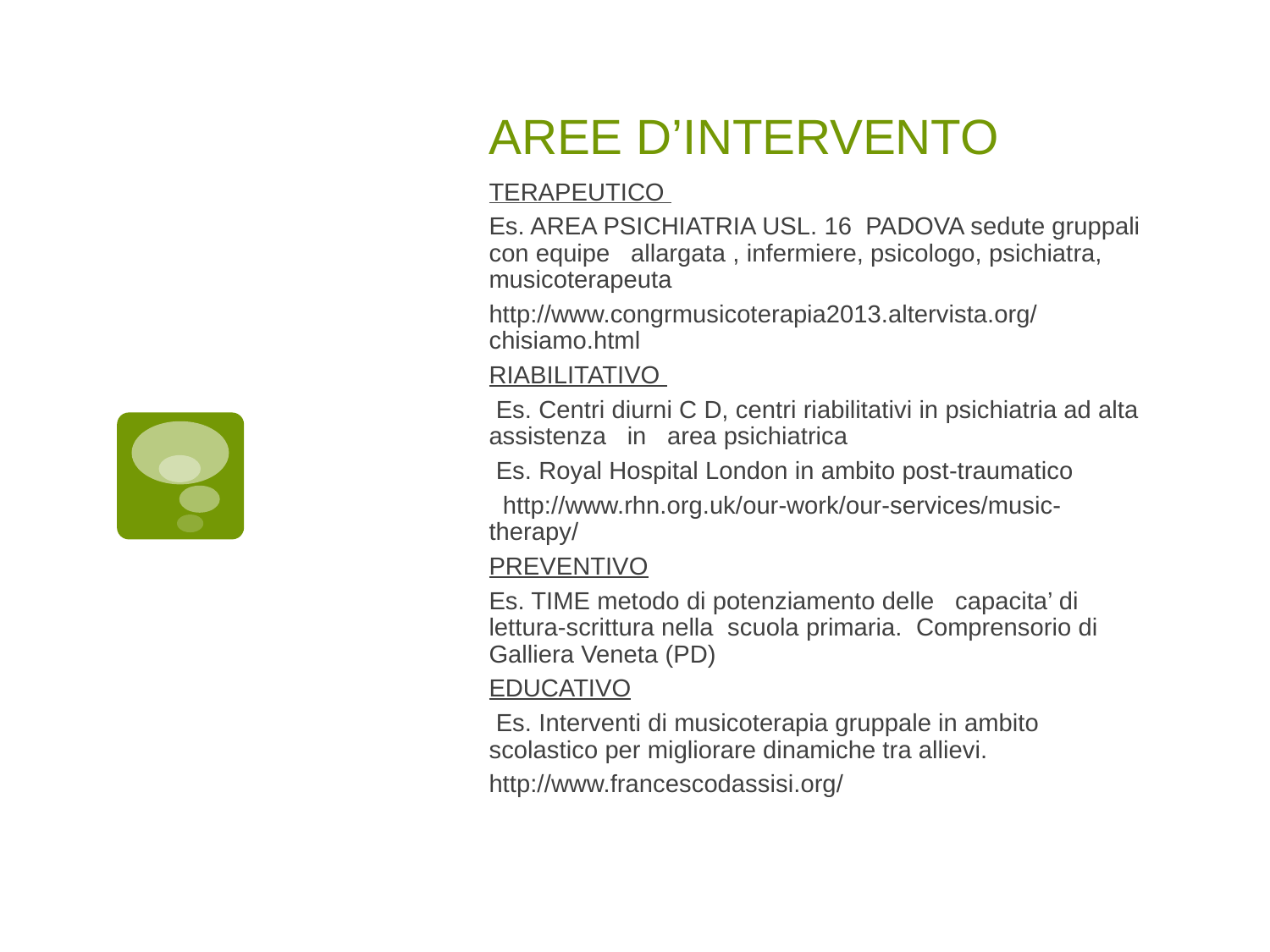

# AREE D’INTERVENTO
TERAPEUTICO
Es. AREA PSICHIATRIA USL. 16  PADOVA sedute gruppali  con equipe   allargata , infermiere, psicologo, psichiatra, musicoterapeuta
http://www.congrmusicoterapia2013.altervista.org/chisiamo.html
RIABILITATIVO
 Es. Centri diurni C D, centri riabilitativi in psichiatria ad alta assistenza   in   area psichiatrica
 Es. Royal Hospital London in ambito post-traumatico
  http://www.rhn.org.uk/our-work/our-services/music-therapy/
PREVENTIVO
Es. TIME metodo di potenziamento delle   capacita’ di lettura-scrittura nella  scuola primaria.  Comprensorio di Galliera Veneta (PD)
EDUCATIVO
 Es. Interventi di musicoterapia gruppale in ambito scolastico per migliorare dinamiche tra allievi.
http://www.francescodassisi.org/